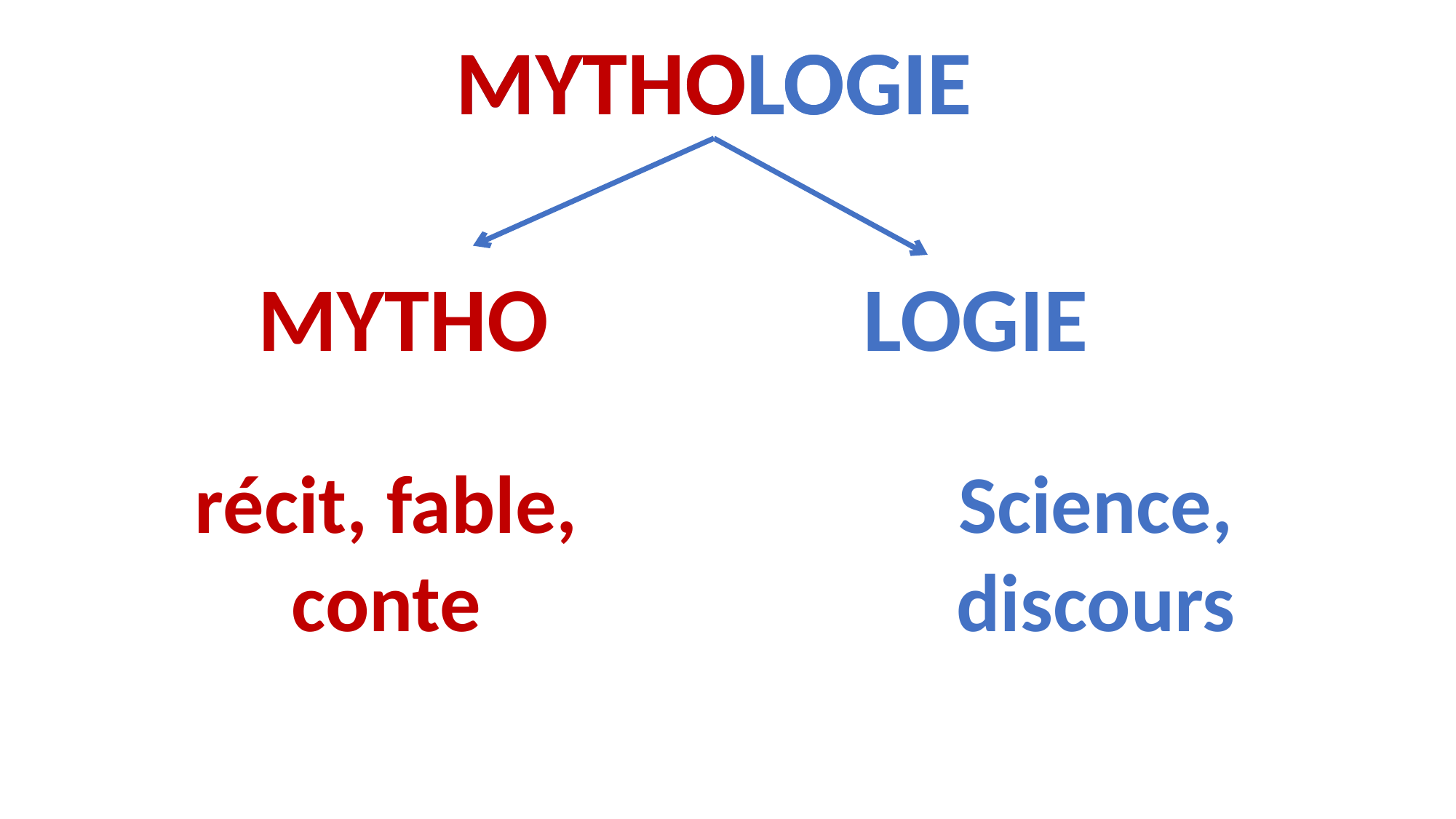

MYTHOLOGIE
MYTHOLOGIE
MYTHO
LOGIE
récit, fable, conte
Science, discours